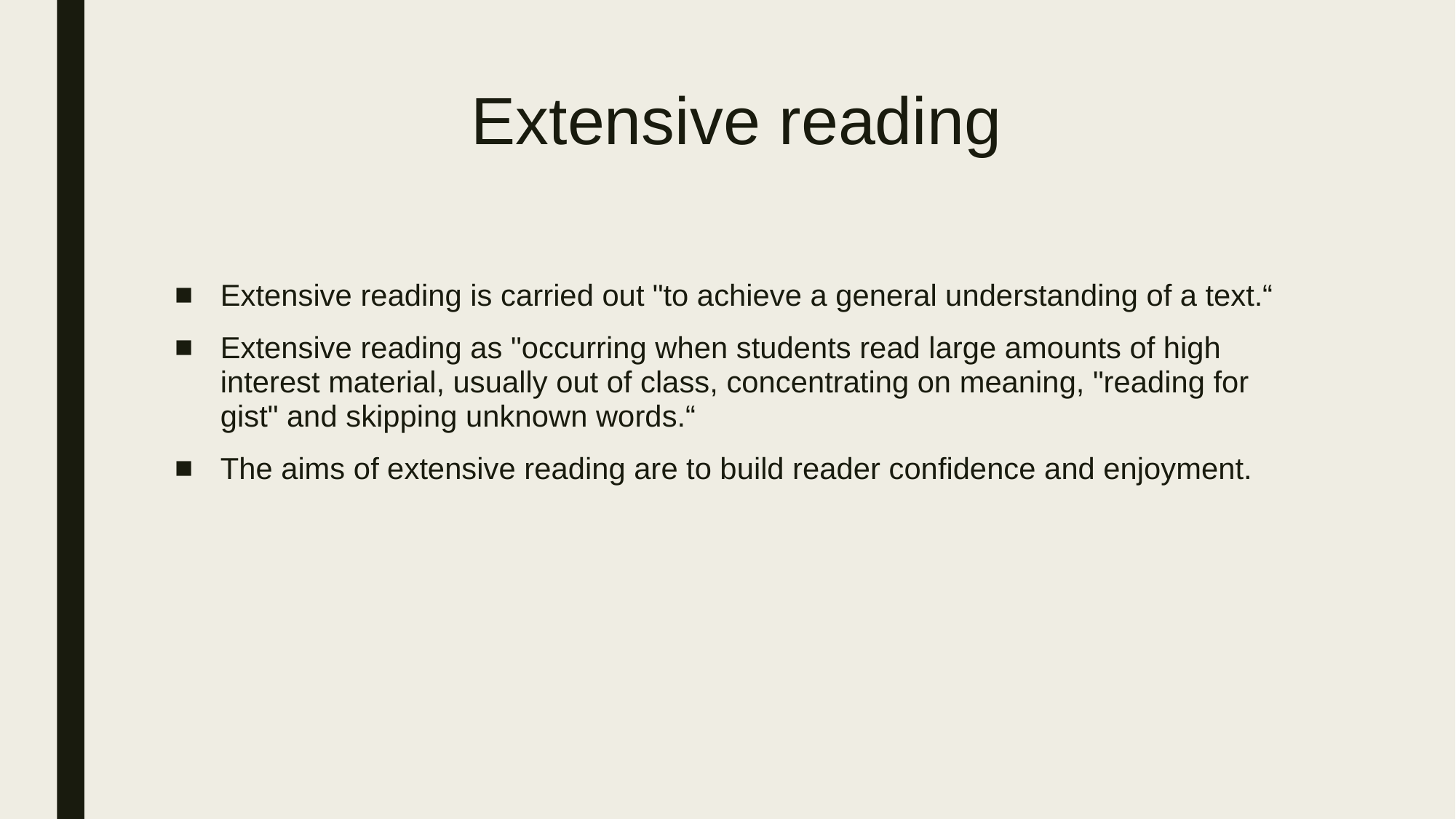

# Extensive reading
Extensive reading is carried out "to achieve a general understanding of a text.“
Extensive reading as "occurring when students read large amounts of high interest material, usually out of class, concentrating on meaning, "reading for gist" and skipping unknown words.“
The aims of extensive reading are to build reader confidence and enjoyment.